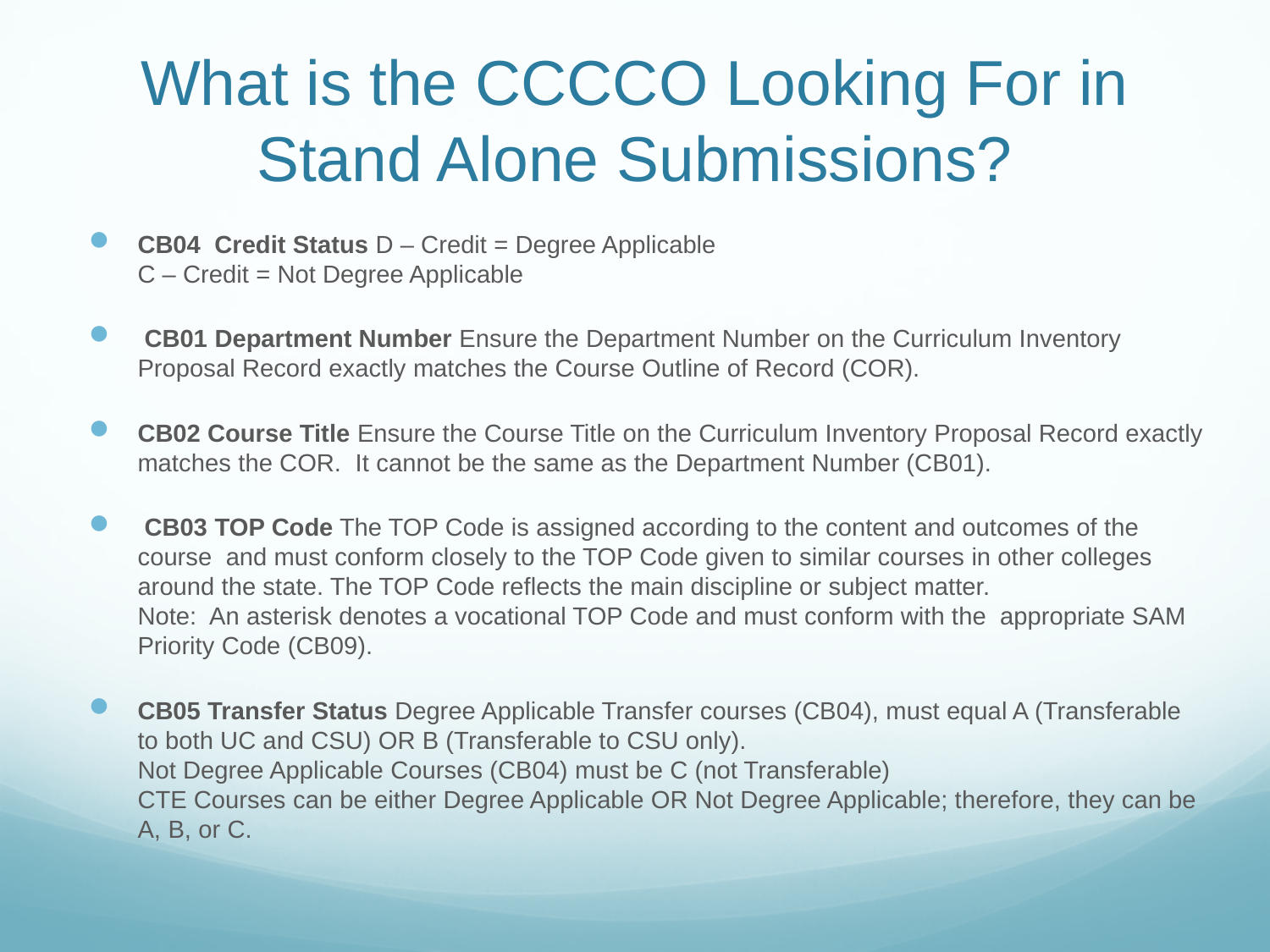

# What is the CCCCO Looking For in Stand Alone Submissions?
CB04  Credit Status D – Credit = Degree Applicable
C – Credit = Not Degree Applicable
 CB01 Department Number Ensure the Department Number on the Curriculum Inventory Proposal Record exactly matches the Course Outline of Record (COR).
CB02 Course Title Ensure the Course Title on the Curriculum Inventory Proposal Record exactly matches the COR.  It cannot be the same as the Department Number (CB01).
 CB03 TOP Code The TOP Code is assigned according to the content and outcomes of the course  and must conform closely to the TOP Code given to similar courses in other colleges around the state. The TOP Code reflects the main discipline or subject matter.
Note:  An asterisk denotes a vocational TOP Code and must conform with the  appropriate SAM Priority Code (CB09).
CB05 Transfer Status Degree Applicable Transfer courses (CB04), must equal A (Transferable to both UC and CSU) OR B (Transferable to CSU only).
Not Degree Applicable Courses (CB04) must be C (not Transferable)
CTE Courses can be either Degree Applicable OR Not Degree Applicable; therefore, they can be A, B, or C.